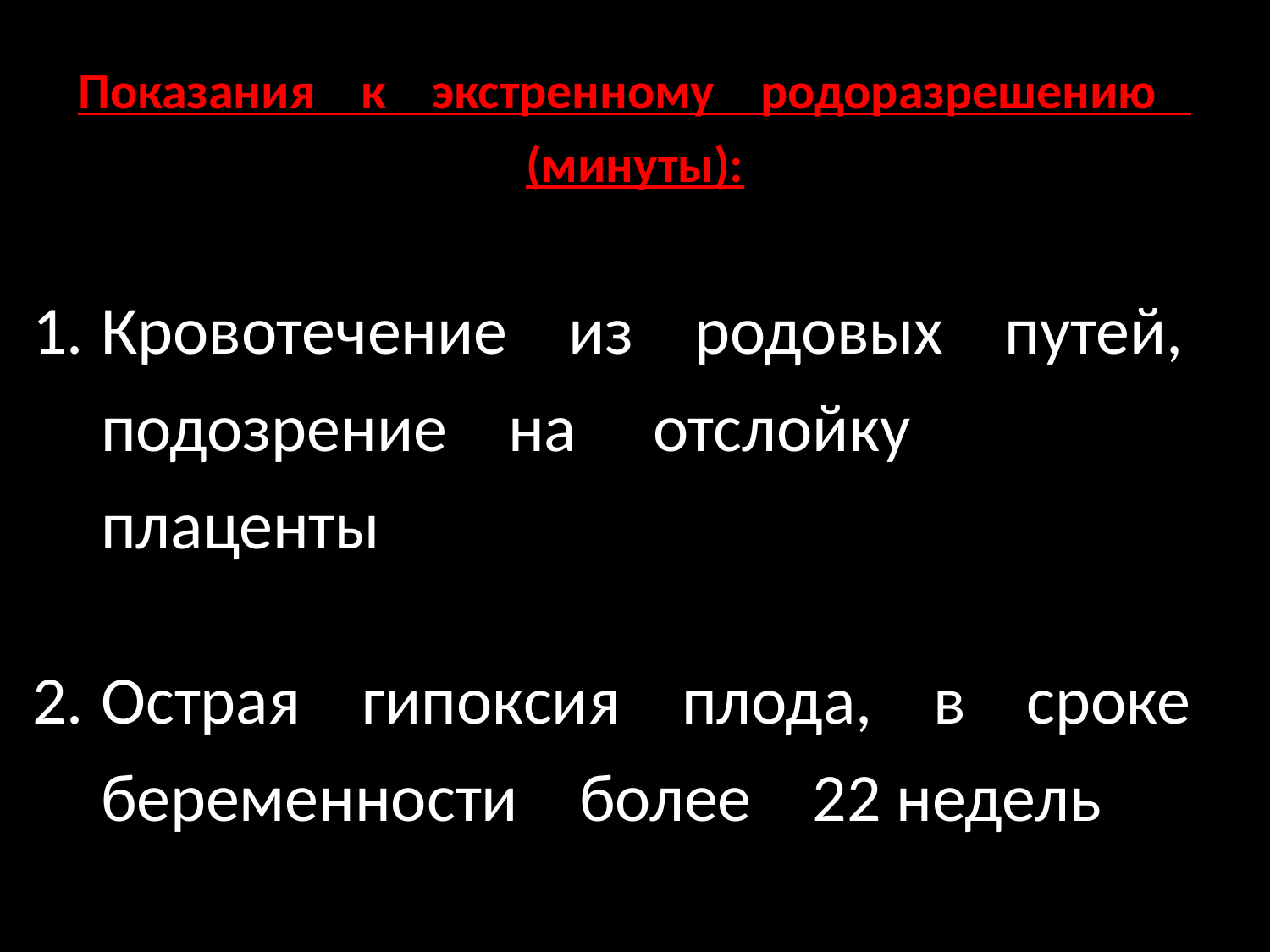

Показания    к    экстренному    родоразрешению    (минуты):

Кровотечение    из    родовых    путей,    подозрение    на     отслойку    плаценты

Острая    гипоксия    плода,    в    сроке    беременности    более    22 недель